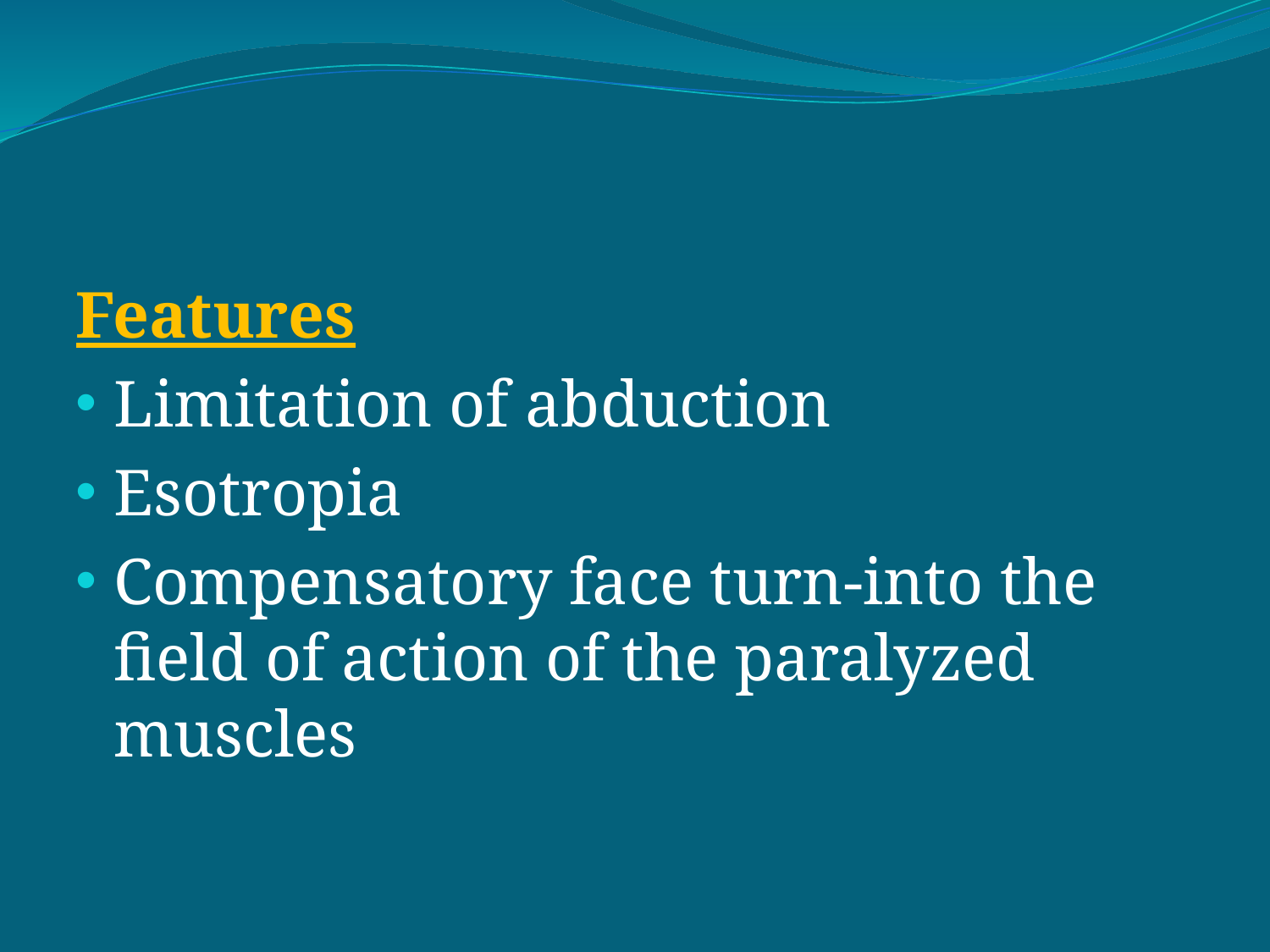

#
Features
Limitation of abduction
Esotropia
Compensatory face turn-into the field of action of the paralyzed muscles